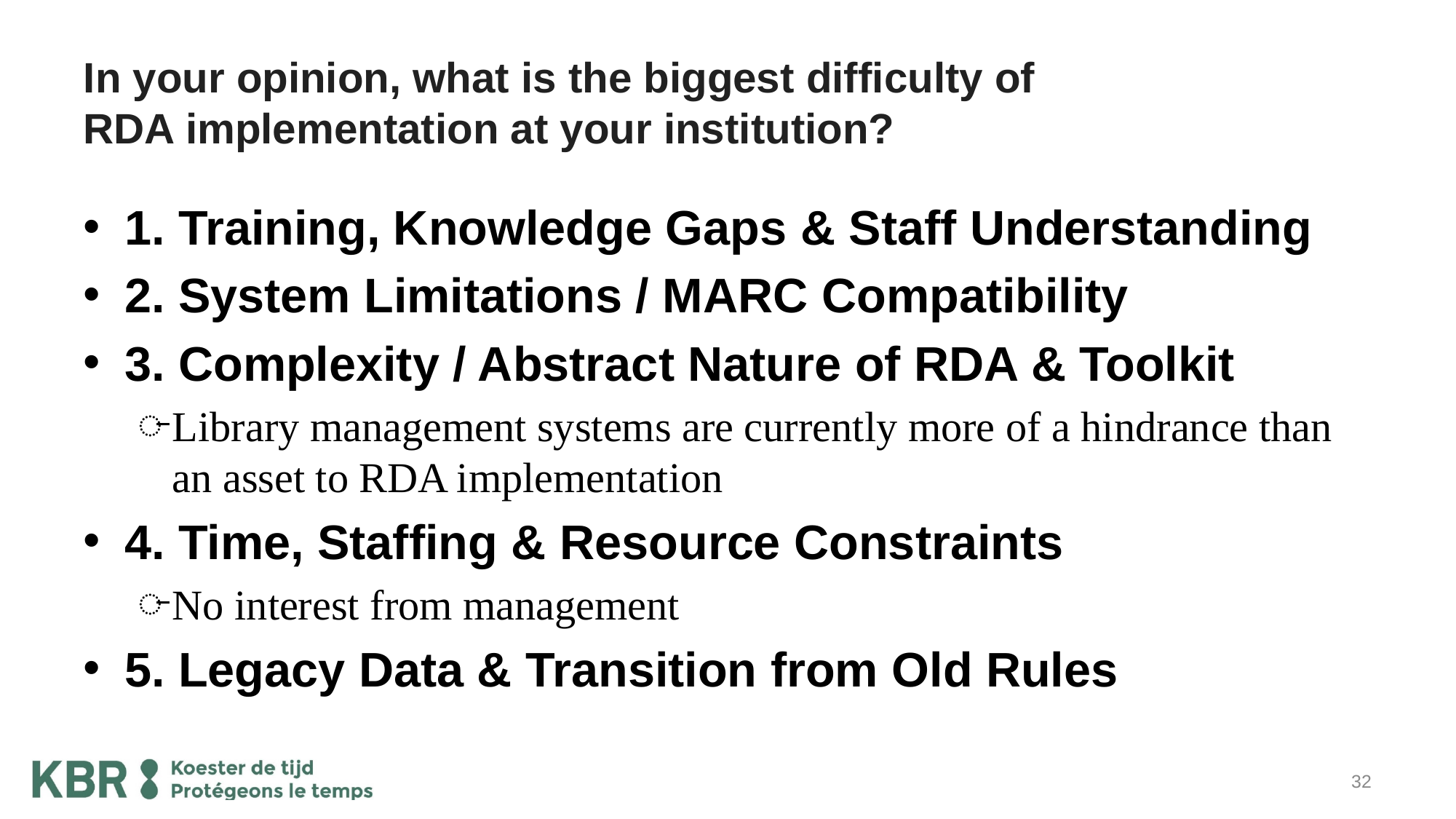

# In your opinion, what is the biggest difficulty of RDA implementation at your institution?
1. Training, Knowledge Gaps & Staff Understanding
2. System Limitations / MARC Compatibility
3. Complexity / Abstract Nature of RDA & Toolkit
Library management systems are currently more of a hindrance than an asset to RDA implementation
4. Time, Staffing & Resource Constraints
No interest from management
5. Legacy Data & Transition from Old Rules

32